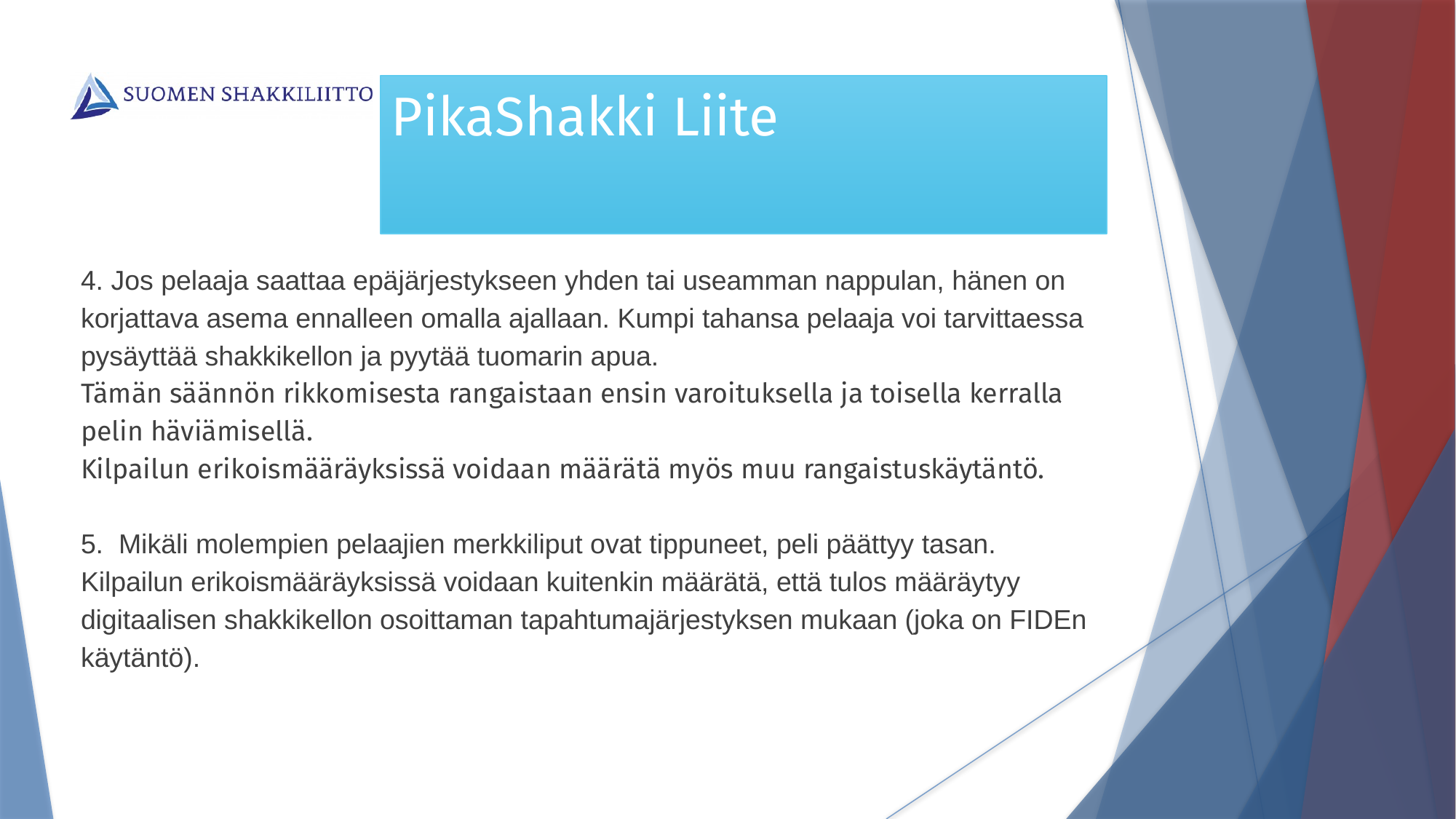

PikaShakki Liite
4. Jos pelaaja saattaa epäjärjestykseen yhden tai useamman nappulan, hänen on korjattava asema ennalleen omalla ajallaan. Kumpi tahansa pelaaja voi tarvittaessa pysäyttää shakkikellon ja pyytää tuomarin apua.
Tämän säännön rikkomisesta rangaistaan ensin varoituksella ja toisella kerralla pelin häviämisellä.
Kilpailun erikoismääräyksissä voidaan määrätä myös muu rangaistuskäytäntö.

5.  Mikäli molempien pelaajien merkkiliput ovat tippuneet, peli päättyy tasan.
Kilpailun erikoismääräyksissä voidaan kuitenkin määrätä, että tulos määräytyy digitaalisen shakkikellon osoittaman tapahtumajärjestyksen mukaan (joka on FIDEn käytäntö).